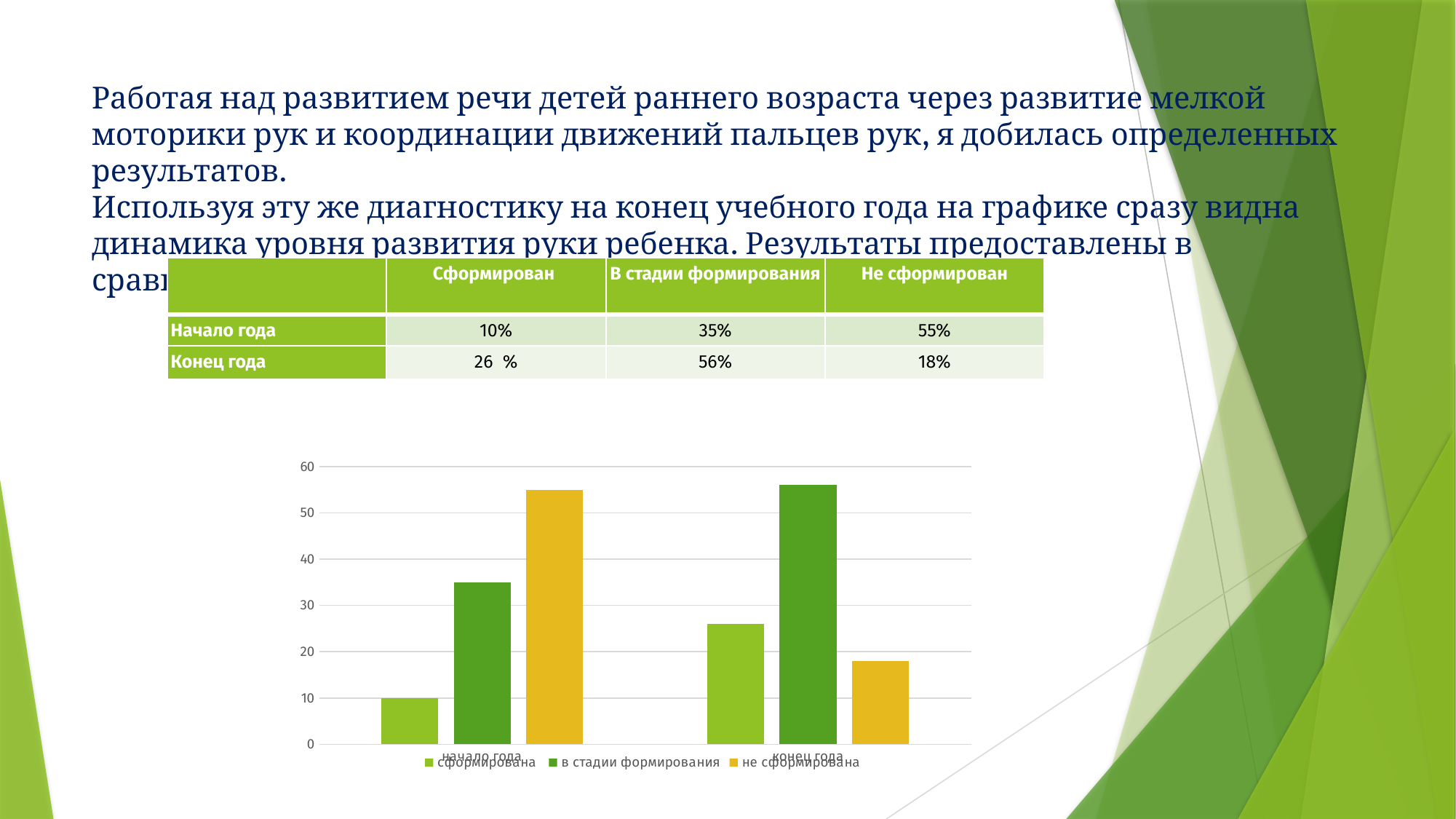

# Работая над развитием речи детей раннего возраста через развитие мелкой моторики рук и координации движений пальцев рук, я добилась определенных результатов. Используя эту же диагностику на конец учебного года на графике сразу видна динамика уровня развития руки ребенка. Результаты предоставлены в сравнительной таблице.
|  | Сформирован | В стадии формирования | Не сформирован |
| --- | --- | --- | --- |
| Начало года | 10% | 35% | 55% |
| Конец года | 26 % | 56% | 18% |

### Chart

| Category | сформирована  | в стадии формирования | не сформирована |
|---|---|---|---|
| начало года | 10.0 | 35.0 | 55.0 |
| конец года | 26.0 | 56.0 | 18.0 |